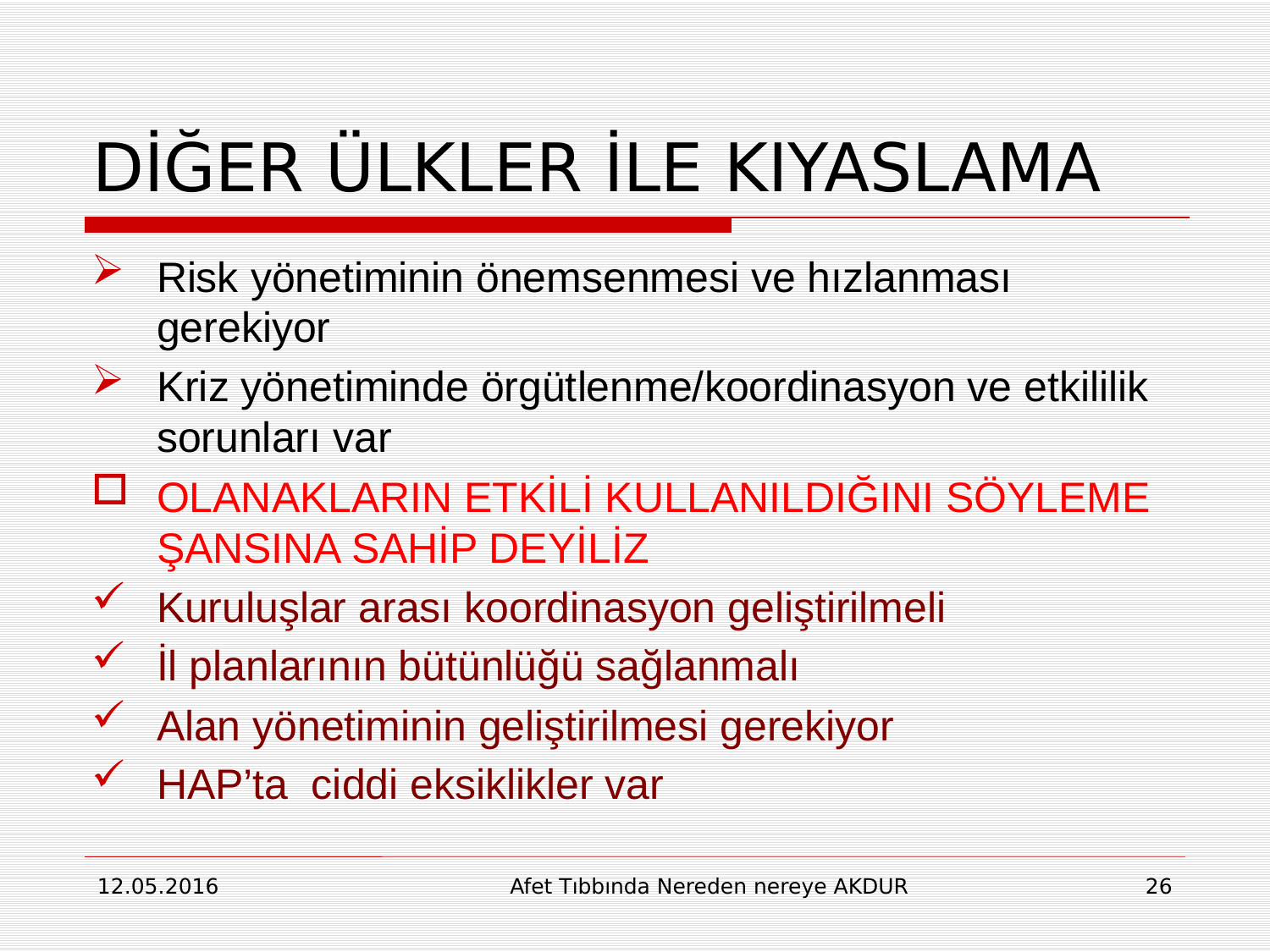

# DİĞER ÜLKLER İLE KIYASLAMA
Risk yönetiminin önemsenmesi ve hızlanması gerekiyor
Kriz yönetiminde örgütlenme/koordinasyon ve etkililik sorunları var
OLANAKLARIN ETKİLİ KULLANILDIĞINI SÖYLEME ŞANSINA SAHİP DEYİLİZ
Kuruluşlar arası koordinasyon geliştirilmeli
İl planlarının bütünlüğü sağlanmalı
Alan yönetiminin geliştirilmesi gerekiyor
HAP’ta  ciddi eksiklikler var

12.05.2016
Afet Tıbbında Nereden nereye AKDUR
26